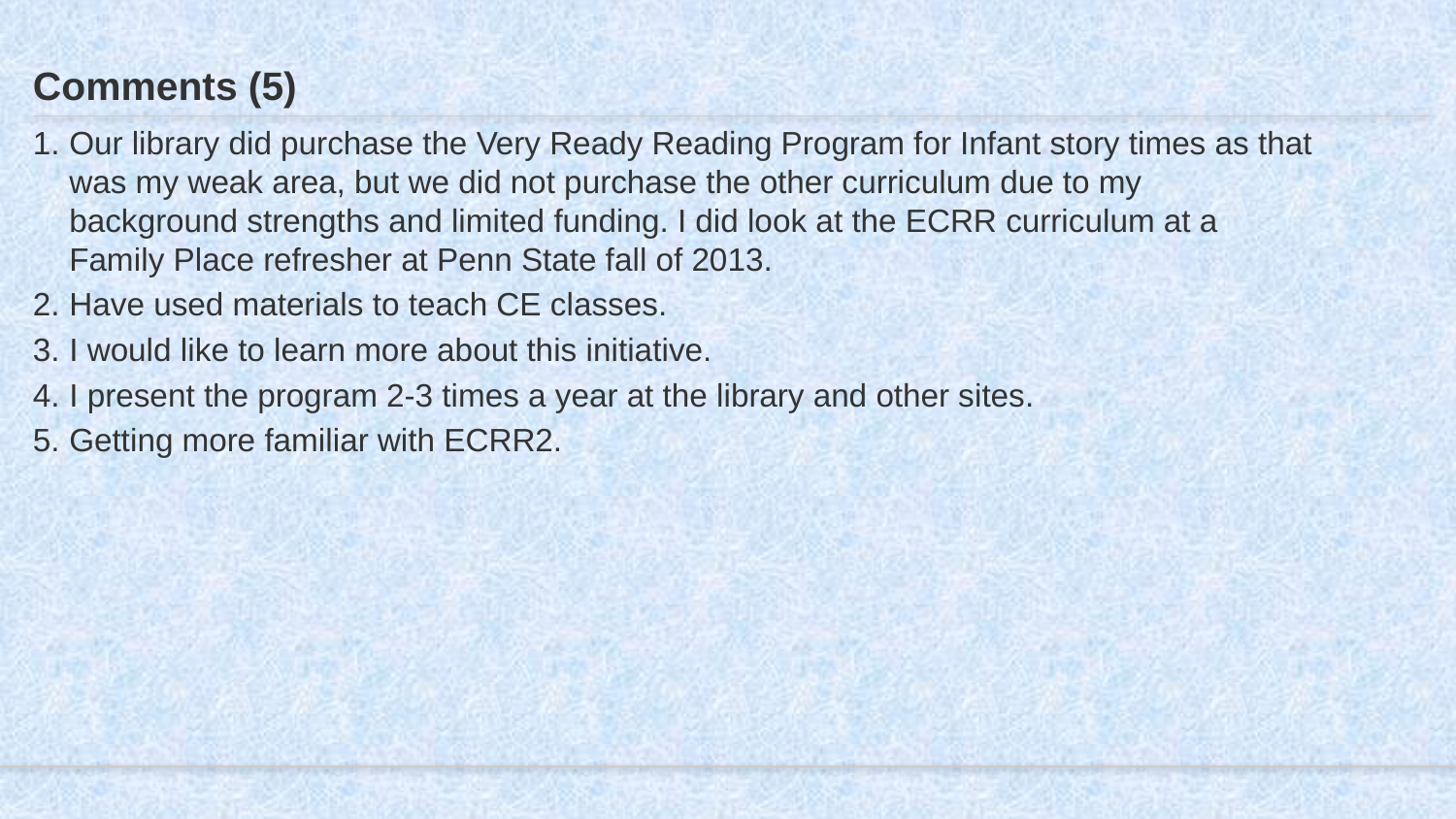

# Comments (5)
Our library did purchase the Very Ready Reading Program for Infant story times as that was my weak area, but we did not purchase the other curriculum due to my background strengths and limited funding. I did look at the ECRR curriculum at a Family Place refresher at Penn State fall of 2013.
Have used materials to teach CE classes.
I would like to learn more about this initiative.
I present the program 2-3 times a year at the library and other sites.
Getting more familiar with ECRR2.